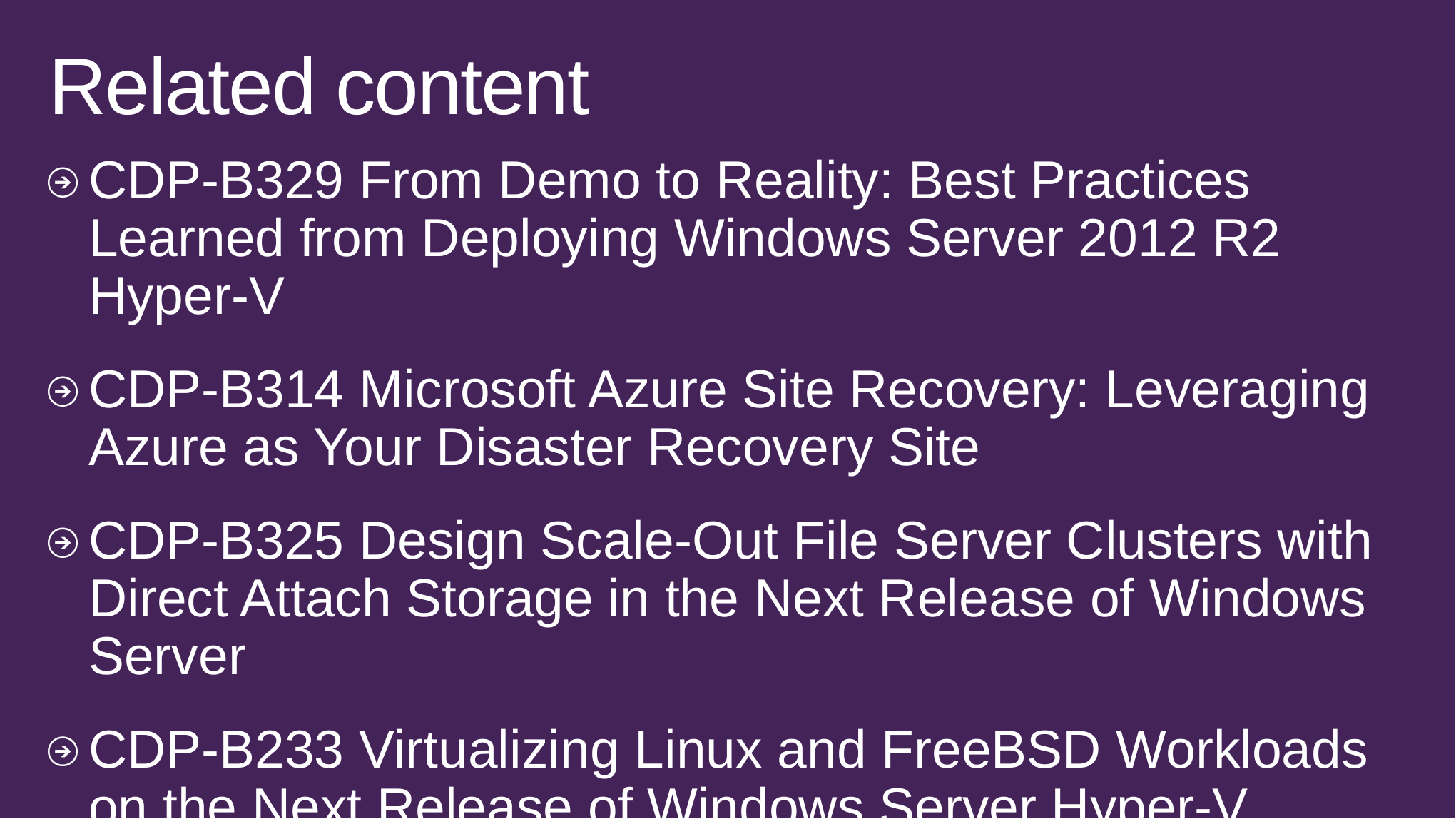

# Related content
CDP-B329 From Demo to Reality: Best Practices Learned from Deploying Windows Server 2012 R2 Hyper-V
CDP-B314 Microsoft Azure Site Recovery: Leveraging Azure as Your Disaster Recovery Site
CDP-B325 Design Scale-Out File Server Clusters with Direct Attach Storage in the Next Release of Windows Server
CDP-B233 Virtualizing Linux and FreeBSD Workloads on the Next Release of Windows Server Hyper-V